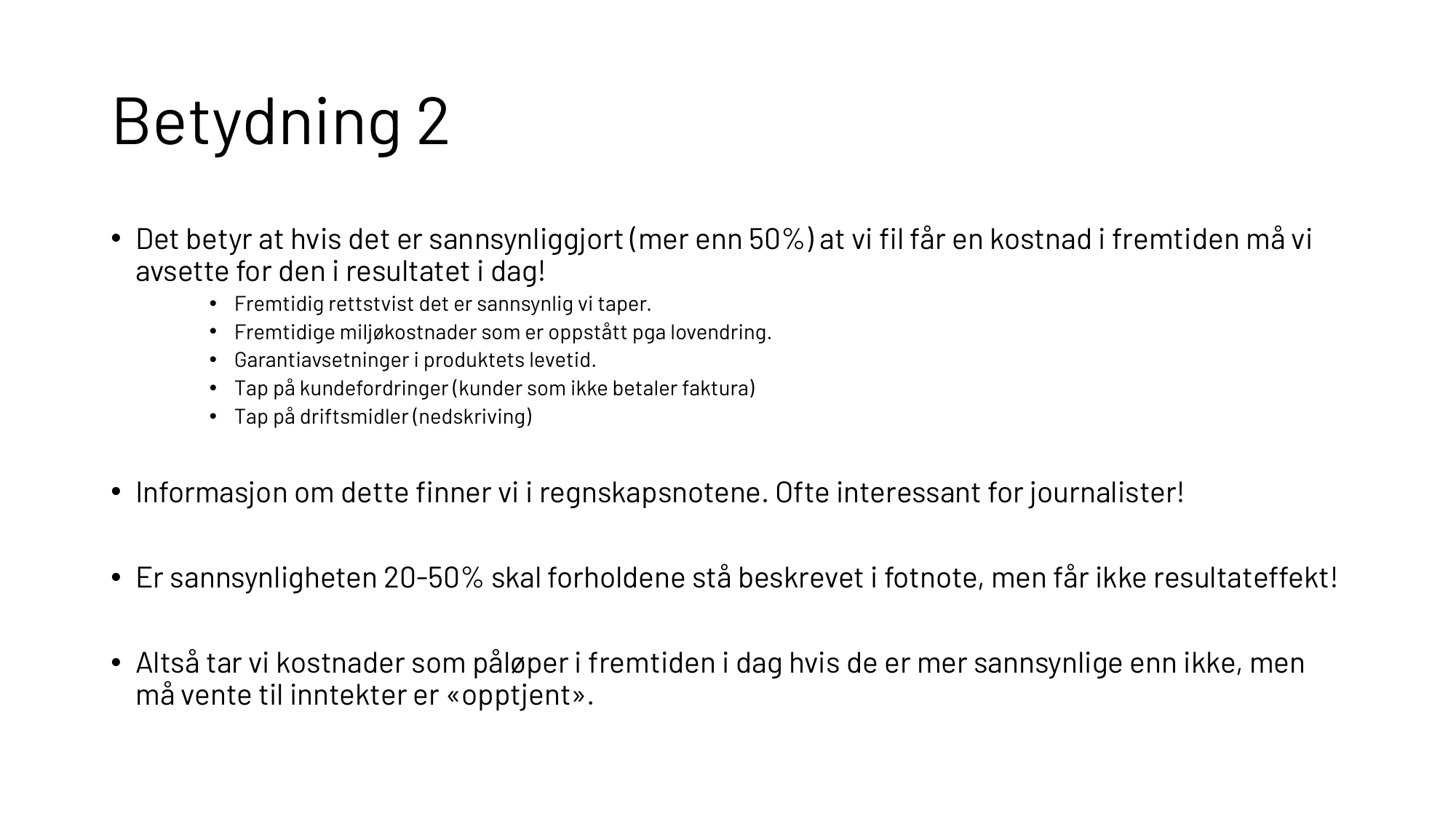

# Betydning 2
Det betyr at hvis det er sannsynliggjort (mer enn 50%) at vi fil får en kostnad i fremtiden må vi avsette for den i resultatet i dag!
Fremtidig rettstvist det er sannsynlig vi taper.
Fremtidige miljøkostnader som er oppstått pga lovendring.
Garantiavsetninger i produktets levetid.
Tap på kundefordringer (kunder som ikke betaler faktura)
Tap på driftsmidler (nedskriving)

Informasjon om dette finner vi i regnskapsnotene. Ofte interessant for journalister!

Er sannsynligheten 20-50% skal forholdene stå beskrevet i fotnote, men får ikke resultateffekt!

Altså tar vi kostnader som påløper i fremtiden i dag hvis de er mer sannsynlige enn ikke, men må vente til inntekter er «opptjent».